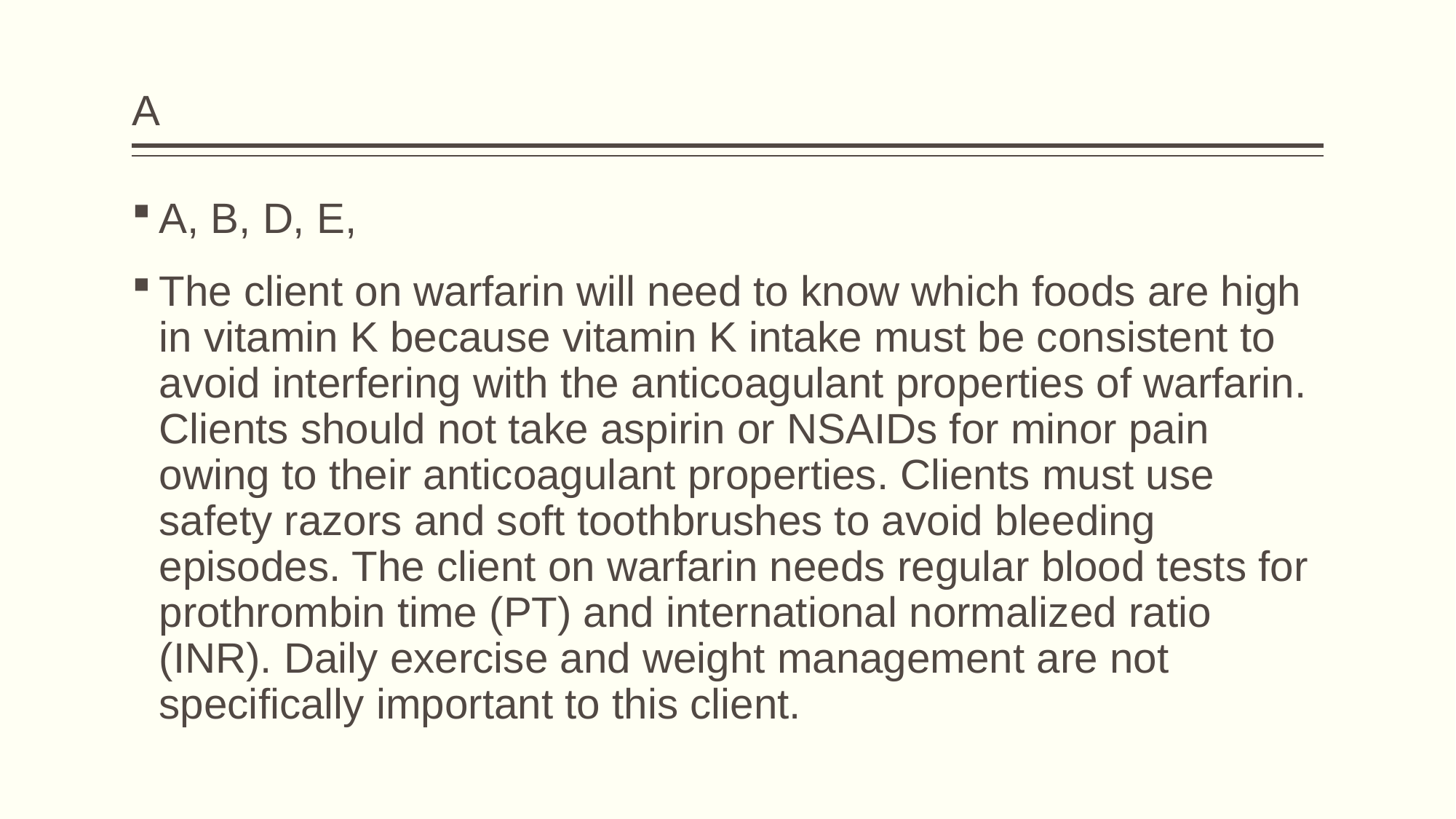

# A
A, B, D, E,
The client on warfarin will need to know which foods are high in vitamin K because vitamin K intake must be consistent to avoid interfering with the anticoagulant properties of warfarin. Clients should not take aspirin or NSAIDs for minor pain owing to their anticoagulant properties. Clients must use safety razors and soft toothbrushes to avoid bleeding episodes. The client on warfarin needs regular blood tests for prothrombin time (PT) and international normalized ratio (INR). Daily exercise and weight management are not specifically important to this client.